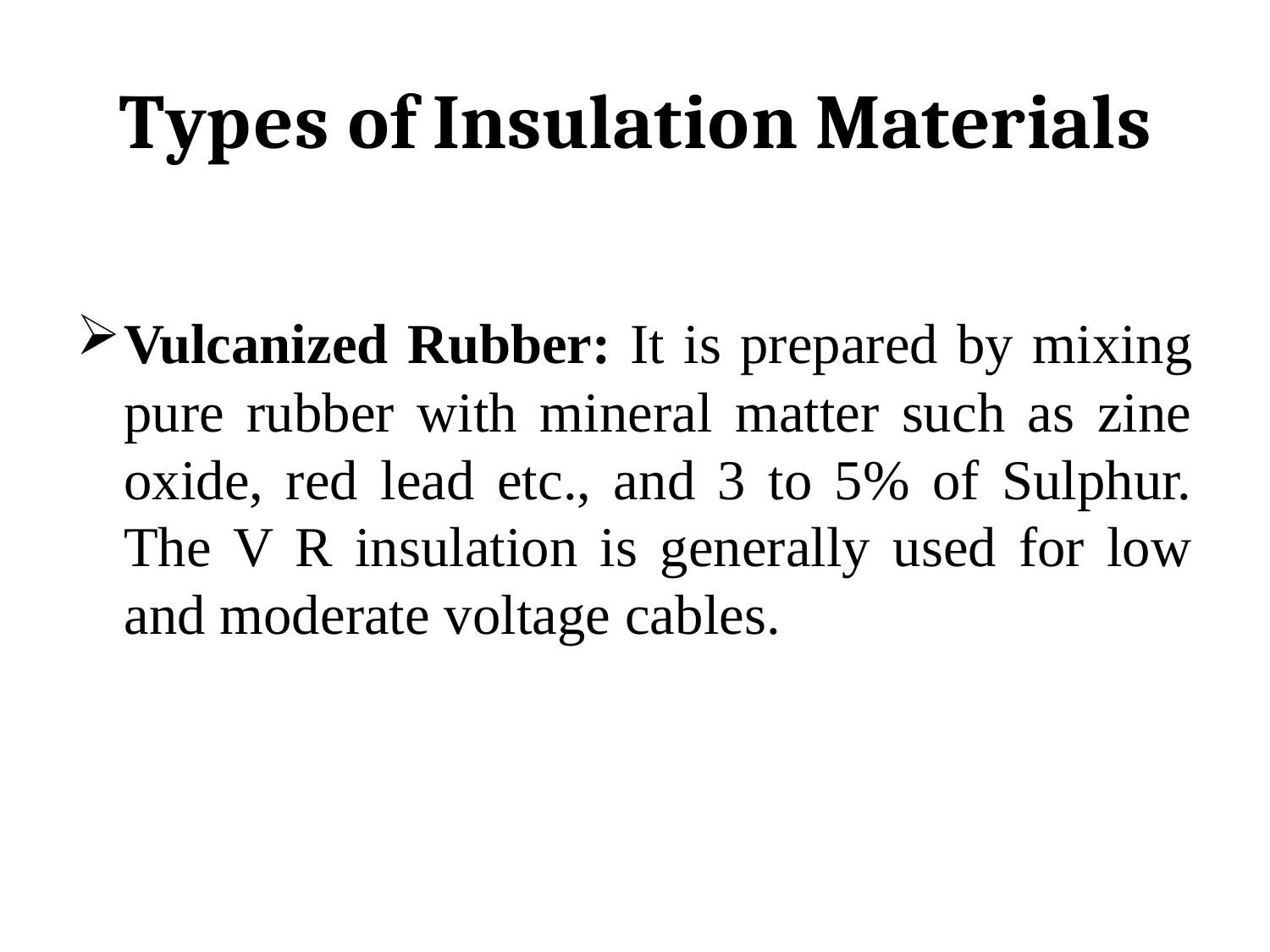

# Types of Insulation Materials

Vulcanized Rubber: It is prepared by mixing pure rubber with mineral matter such as zine oxide, red lead etc., and 3 to 5% of Sulphur. The V R insulation is generally used for low and moderate voltage cables.